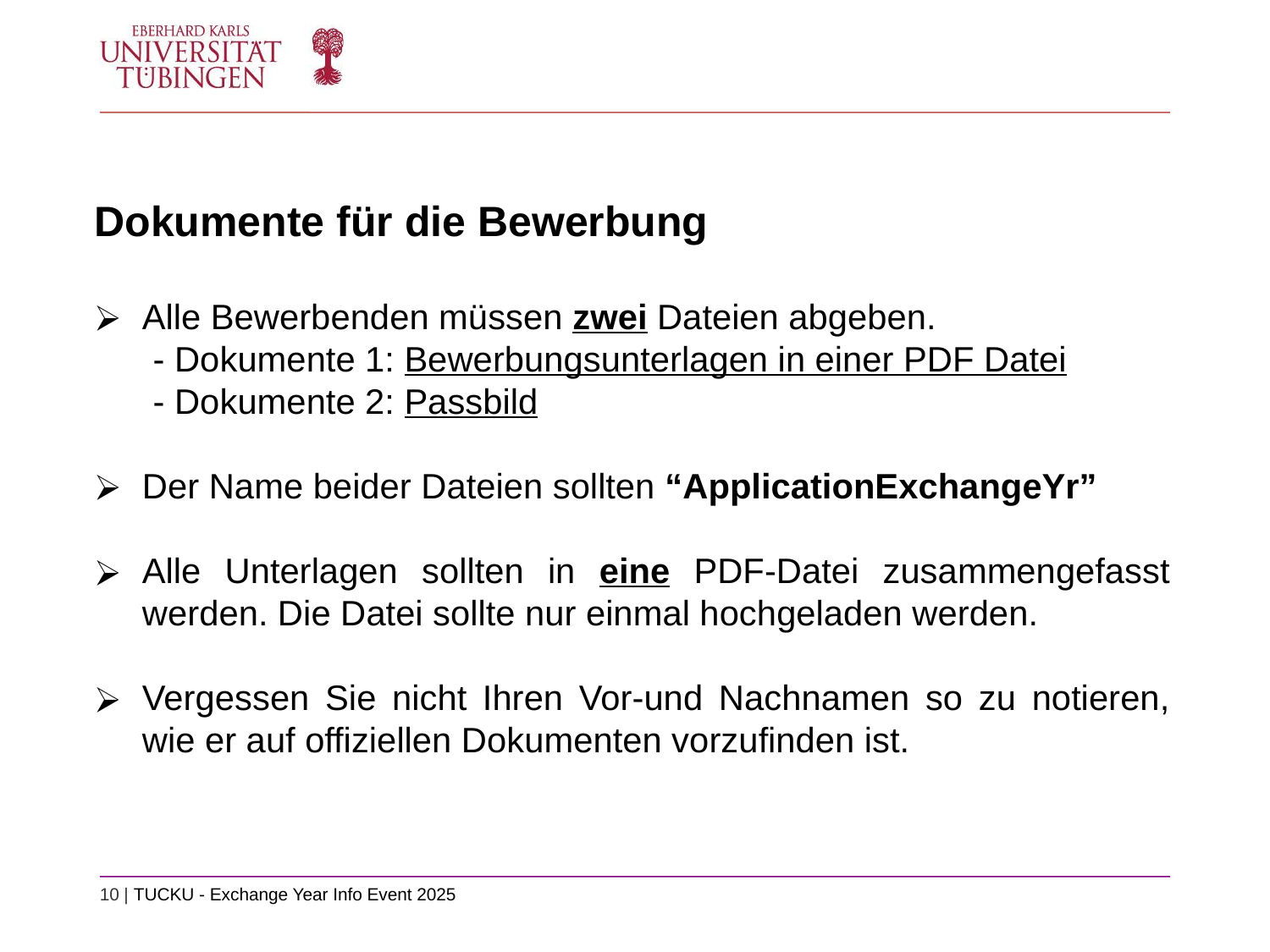

Dokumente für die Bewerbung
Alle Bewerbenden müssen zwei Dateien abgeben.
      - Dokumente 1: Bewerbungsunterlagen in einer PDF Datei
      - Dokumente 2: Passbild

Der Name beider Dateien sollten “ApplicationExchangeYr”

Alle Unterlagen sollten in eine PDF-Datei zusammengefasst werden. Die Datei sollte nur einmal hochgeladen werden.

Vergessen Sie nicht Ihren Vor-und Nachnamen so zu notieren, wie er auf offiziellen Dokumenten vorzufinden ist.

10 | TUCKU - Exchange Year Info Event 2025